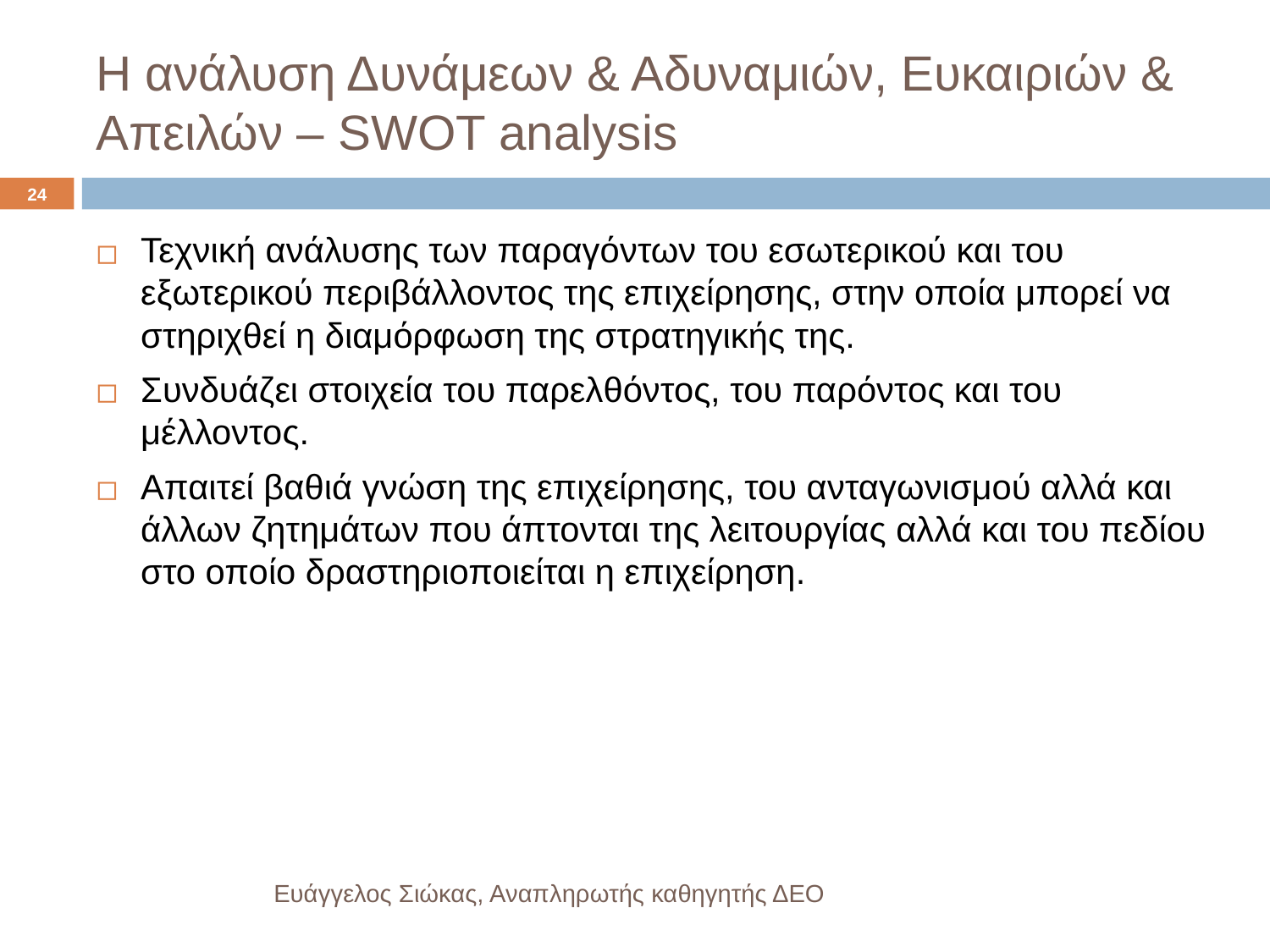

# Η ανάλυση Δυνάμεων & Αδυναμιών, Ευκαιριών & Απειλών – SWOT analysis

24
Τεχνική ανάλυσης των παραγόντων του εσωτερικού και του εξωτερικού περιβάλλοντος της επιχείρησης, στην οποία μπορεί να στηριχθεί η διαμόρφωση της στρατηγικής της.
Συνδυάζει στοιχεία του παρελθόντος, του παρόντος και του μέλλοντος.
Απαιτεί βαθιά γνώση της επιχείρησης, του ανταγωνισμού αλλά και άλλων ζητημάτων που άπτονται της λειτουργίας αλλά και του πεδίου στο οποίο δραστηριοποιείται η επιχείρηση.
Ευάγγελος Σιώκας, Αναπληρωτής καθηγητής ΔΕΟ